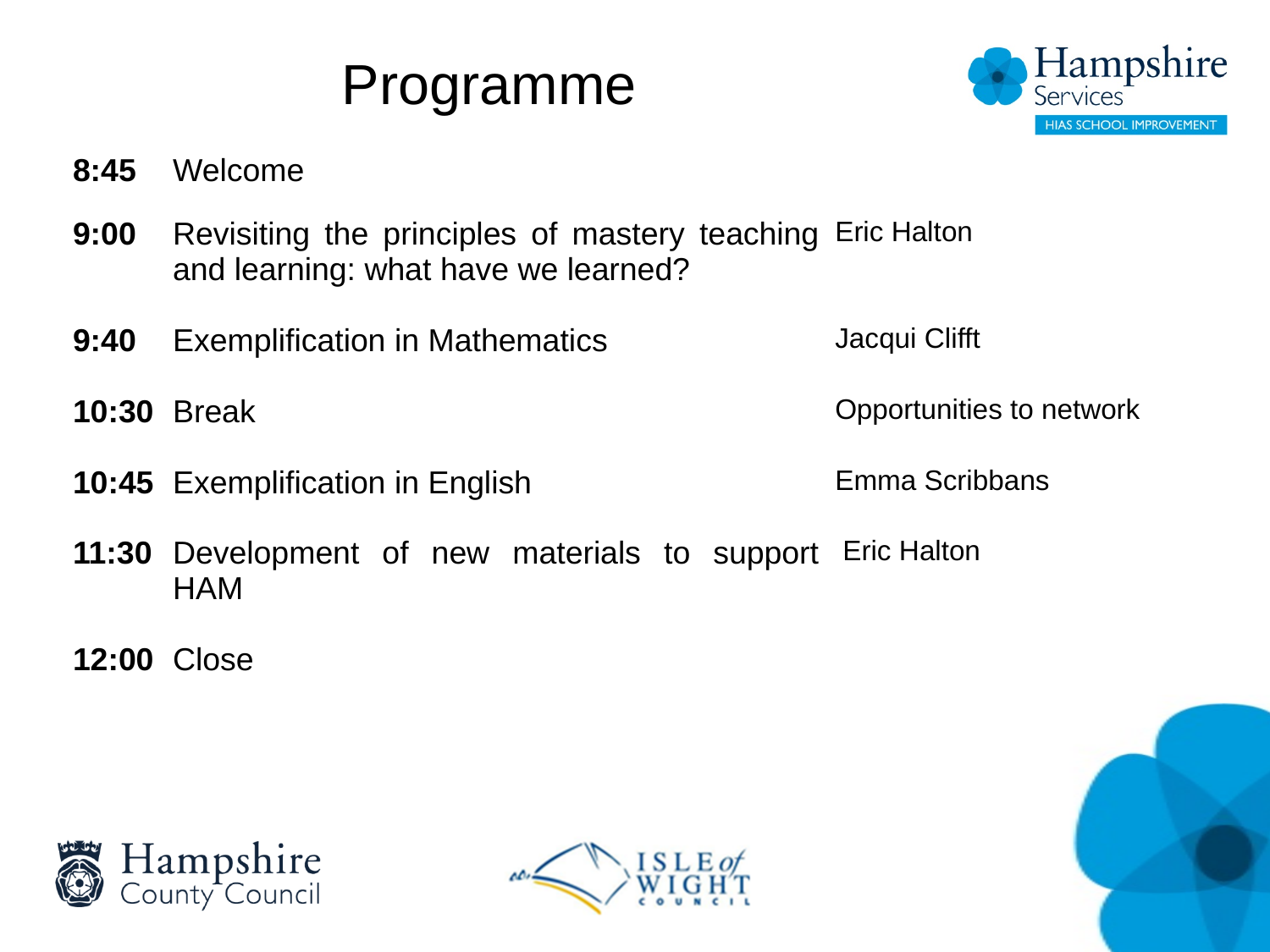

# Programme
| 8:45 | Welcome |  |
| --- | --- | --- |
| 9:00 | Revisiting the principles of mastery teaching and learning: what have we learned? | Eric Halton |
| 9:40 | Exemplification in Mathematics | Jacqui Clifft |
| 10:30 | Break | Opportunities to network |
| 10:45 | Exemplification in English | Emma Scribbans |
| 11:30 | Development of new materials to support HAM | Eric Halton |
| 12:00 | Close |  |